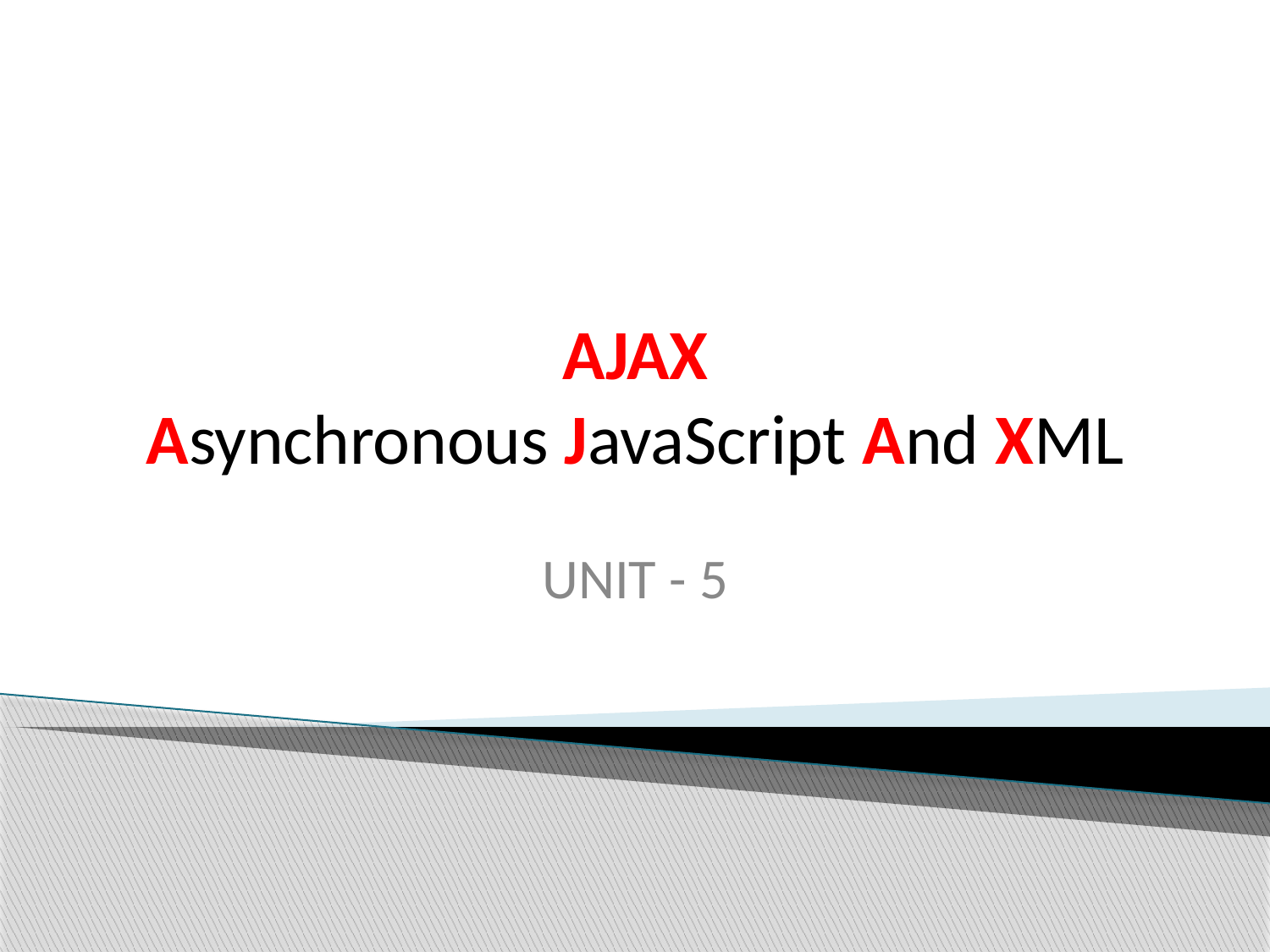

AJAX
Asynchronous JavaScript And XML
UNIT - 5